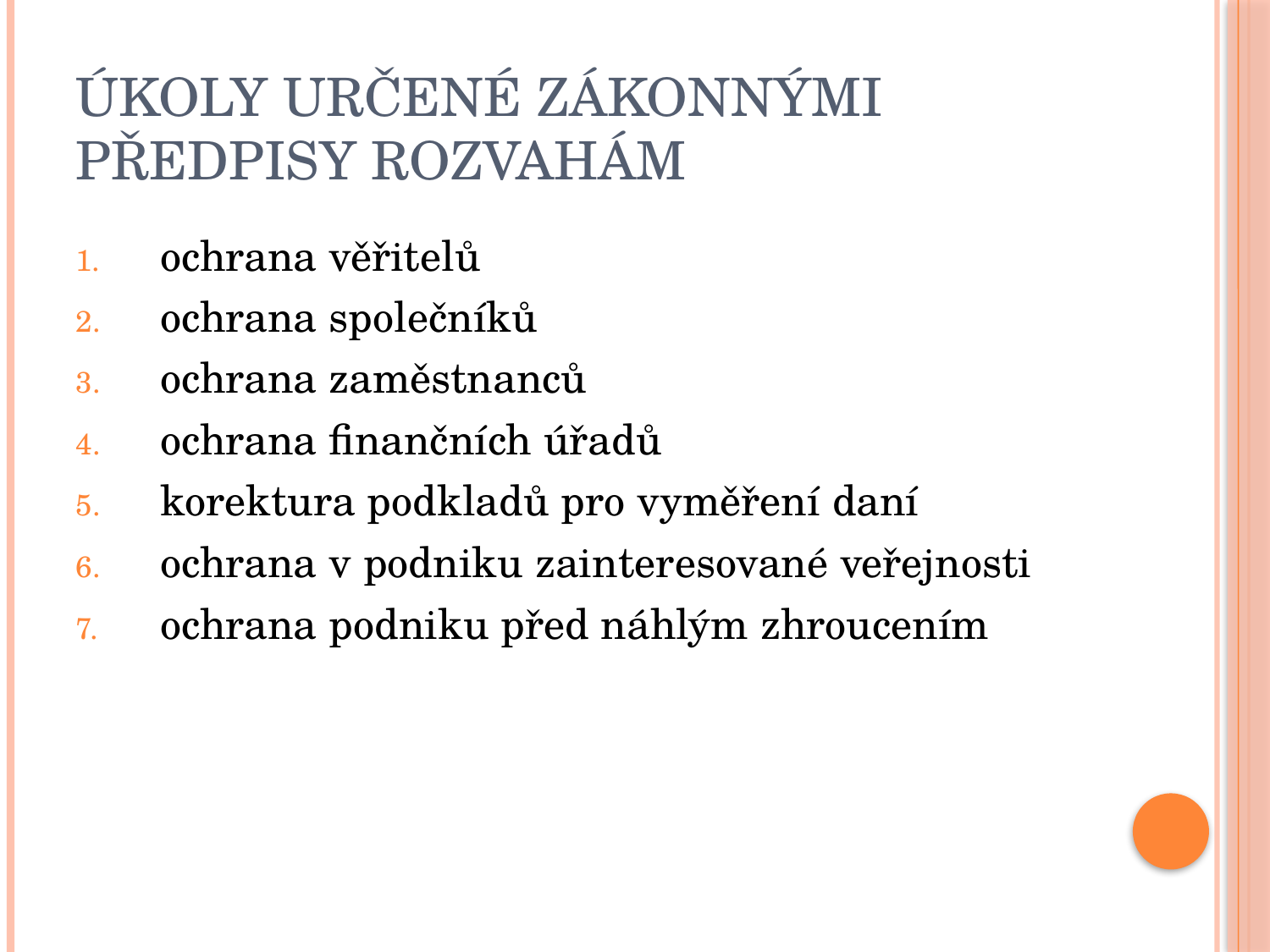

# Úkoly určené zákonnými předpisy rozvahám
ochrana věřitelů
ochrana společníků
ochrana zaměstnanců
ochrana finančních úřadů
korektura podkladů pro vyměření daní
ochrana v podniku zainteresované veřejnosti
ochrana podniku před náhlým zhroucením